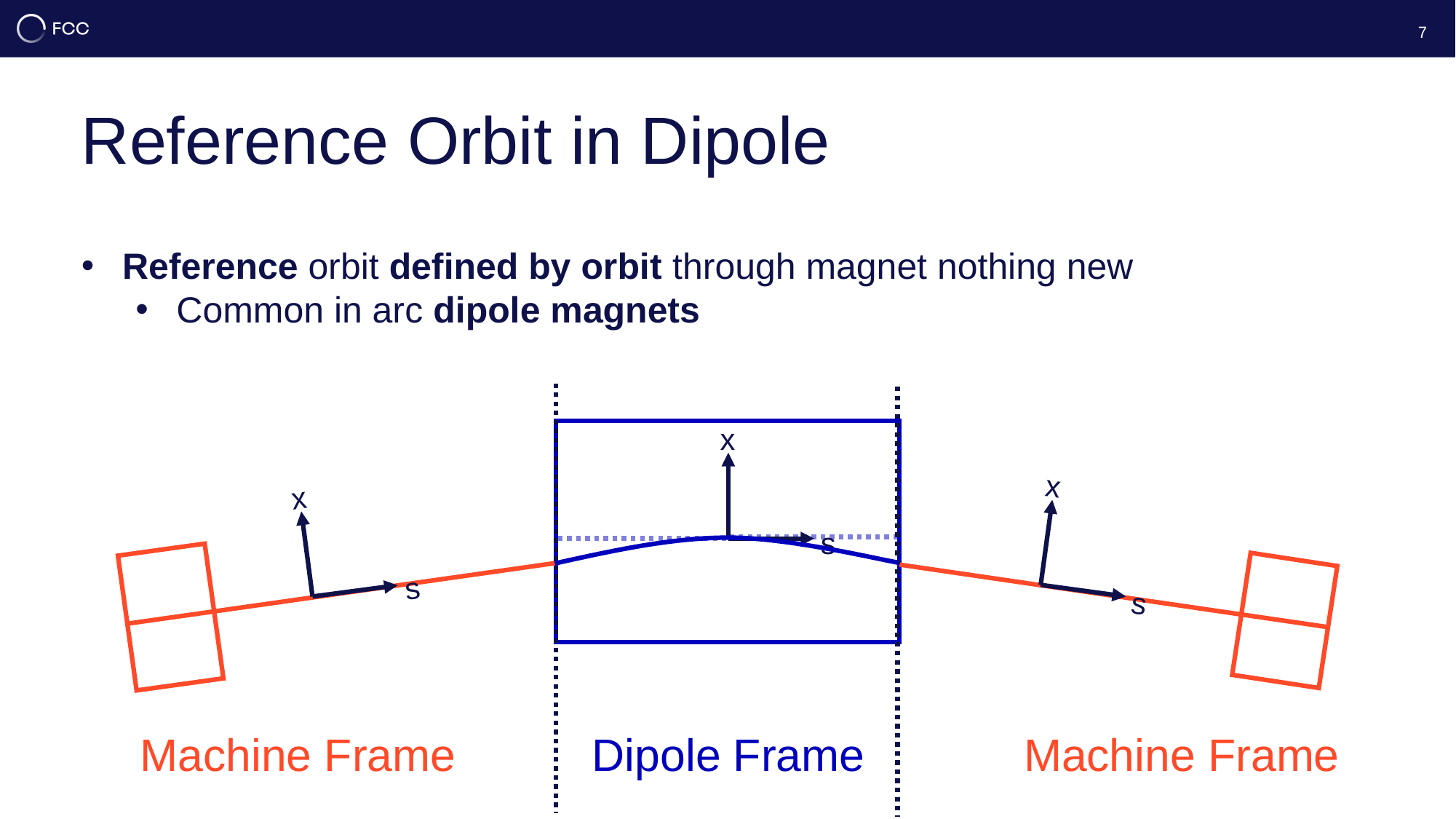

7
# Reference Orbit in Dipole
Reference orbit defined by orbit through magnet nothing new
Common in arc dipole magnets
x
s

x
s
x
s

Machine Frame
Dipole Frame
Machine Frame